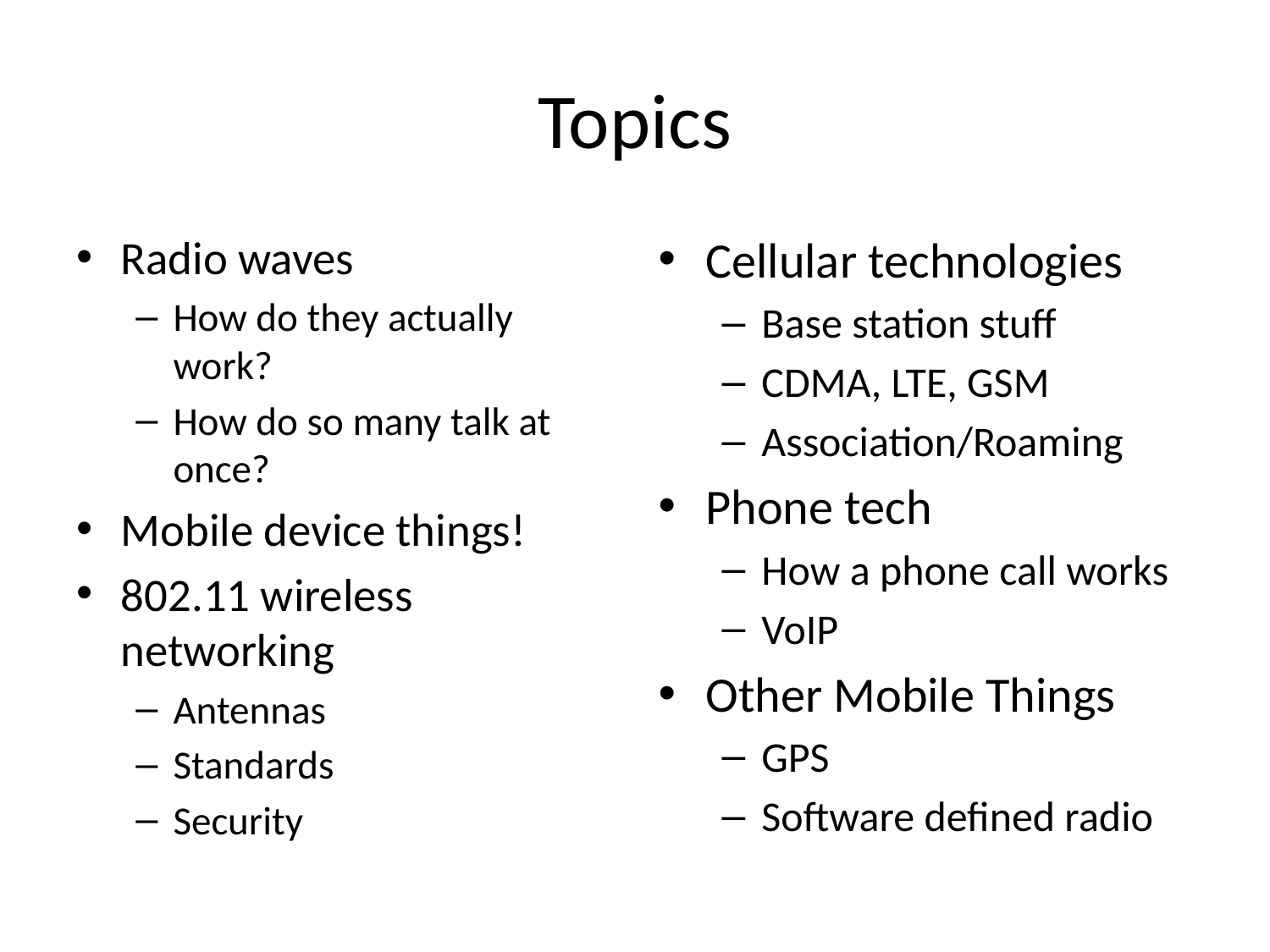

# Topics
Radio waves
How do they actually work?
How do so many talk at once?
Mobile device things!
802.11 wireless networking
Antennas
Standards
Security
Cellular technologies
Base station stuff
CDMA, LTE, GSM
Association/Roaming
Phone tech
How a phone call works
VoIP
Other Mobile Things
GPS
Software defined radio